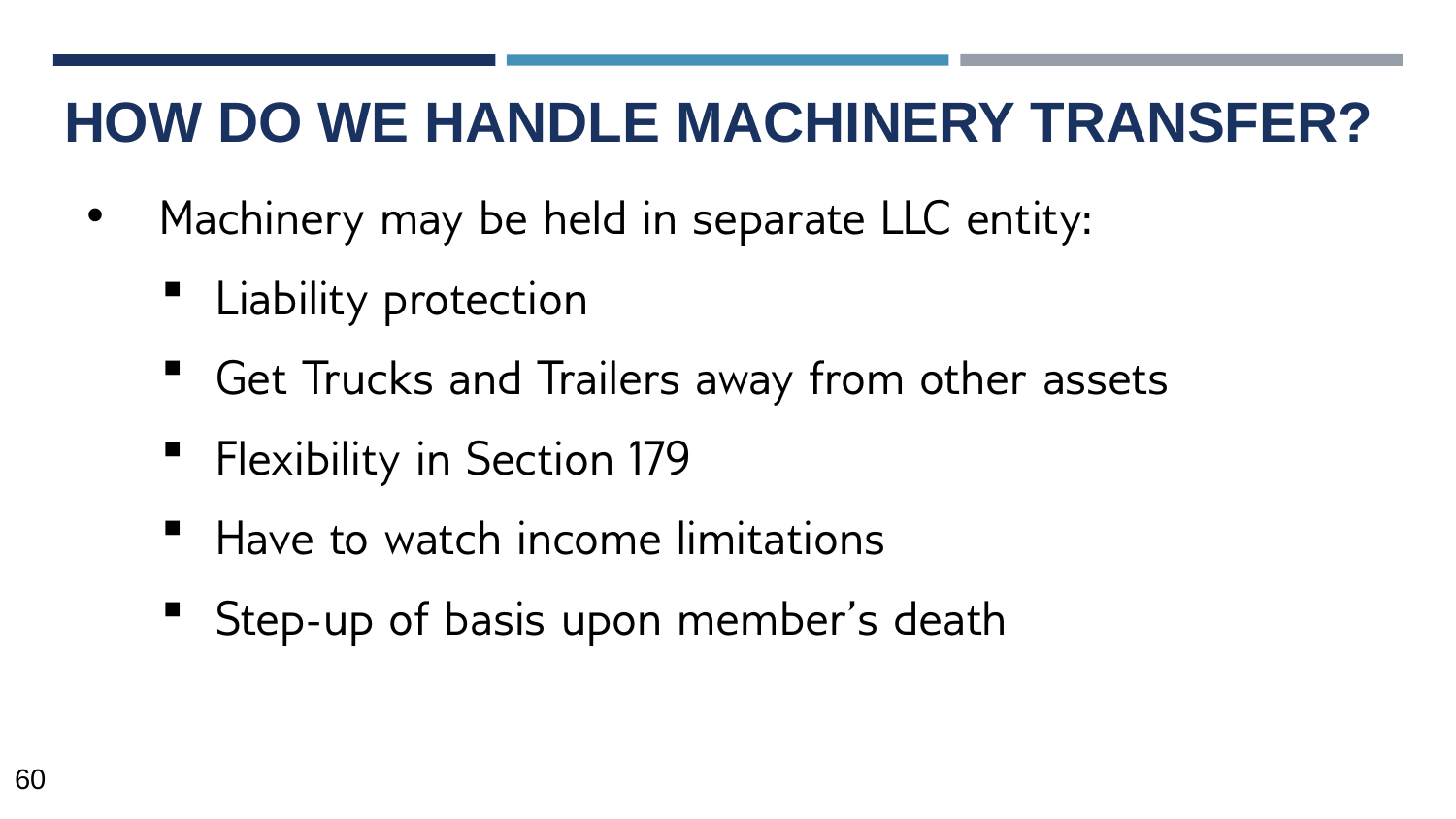

# HOW DO WE HANDLE MACHINERY TRANSFER?
Machinery may be held in separate LLC entity:
Liability protection
Get Trucks and Trailers away from other assets
Flexibility in Section 179
Have to watch income limitations
Step-up of basis upon member’s death